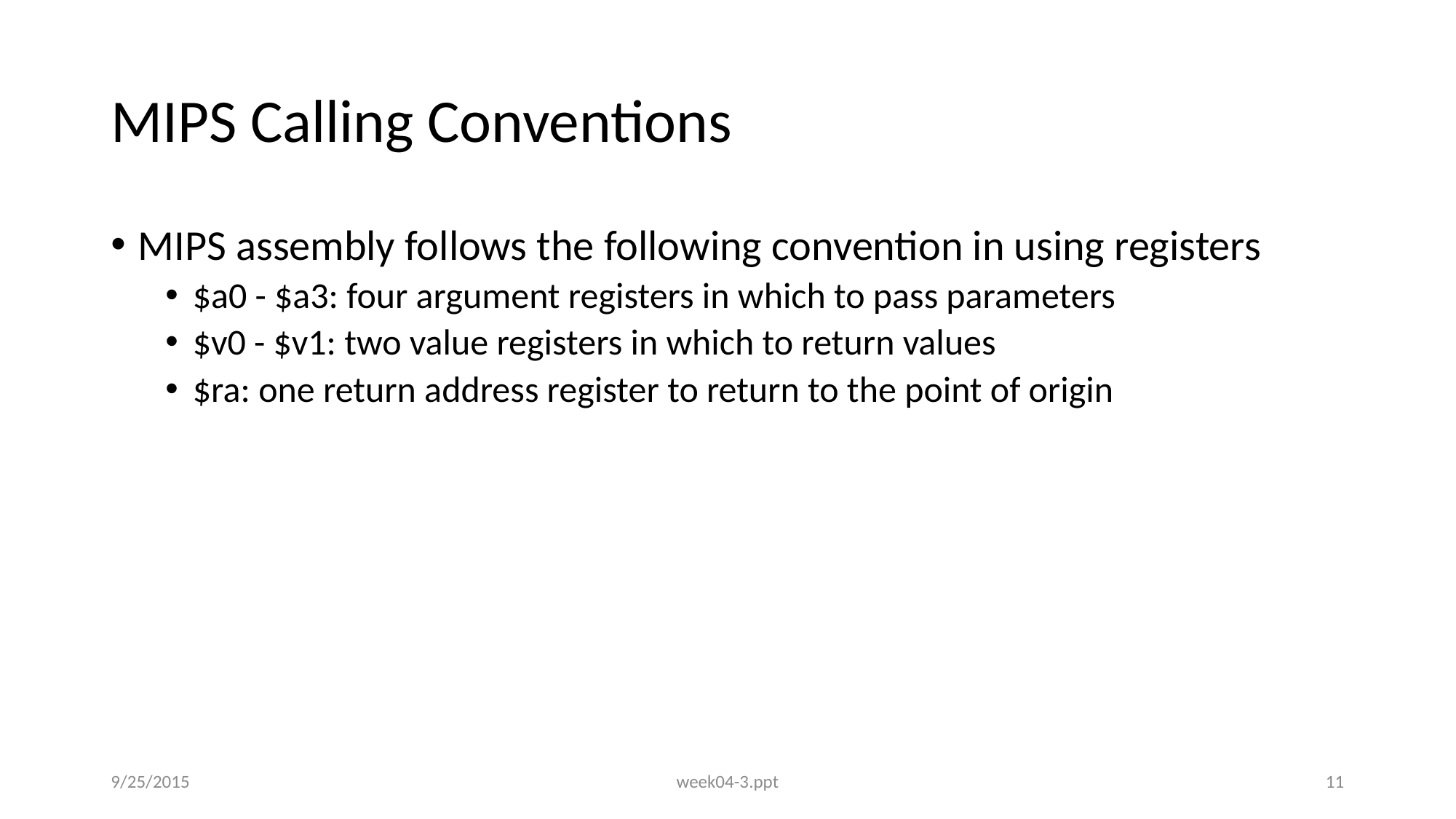

# MIPS Calling Conventions
MIPS assembly follows the following convention in using registers
$a0 - $a3: four argument registers in which to pass parameters
$v0 - $v1: two value registers in which to return values
$ra: one return address register to return to the point of origin
9/25/2015
week04-3.ppt
11